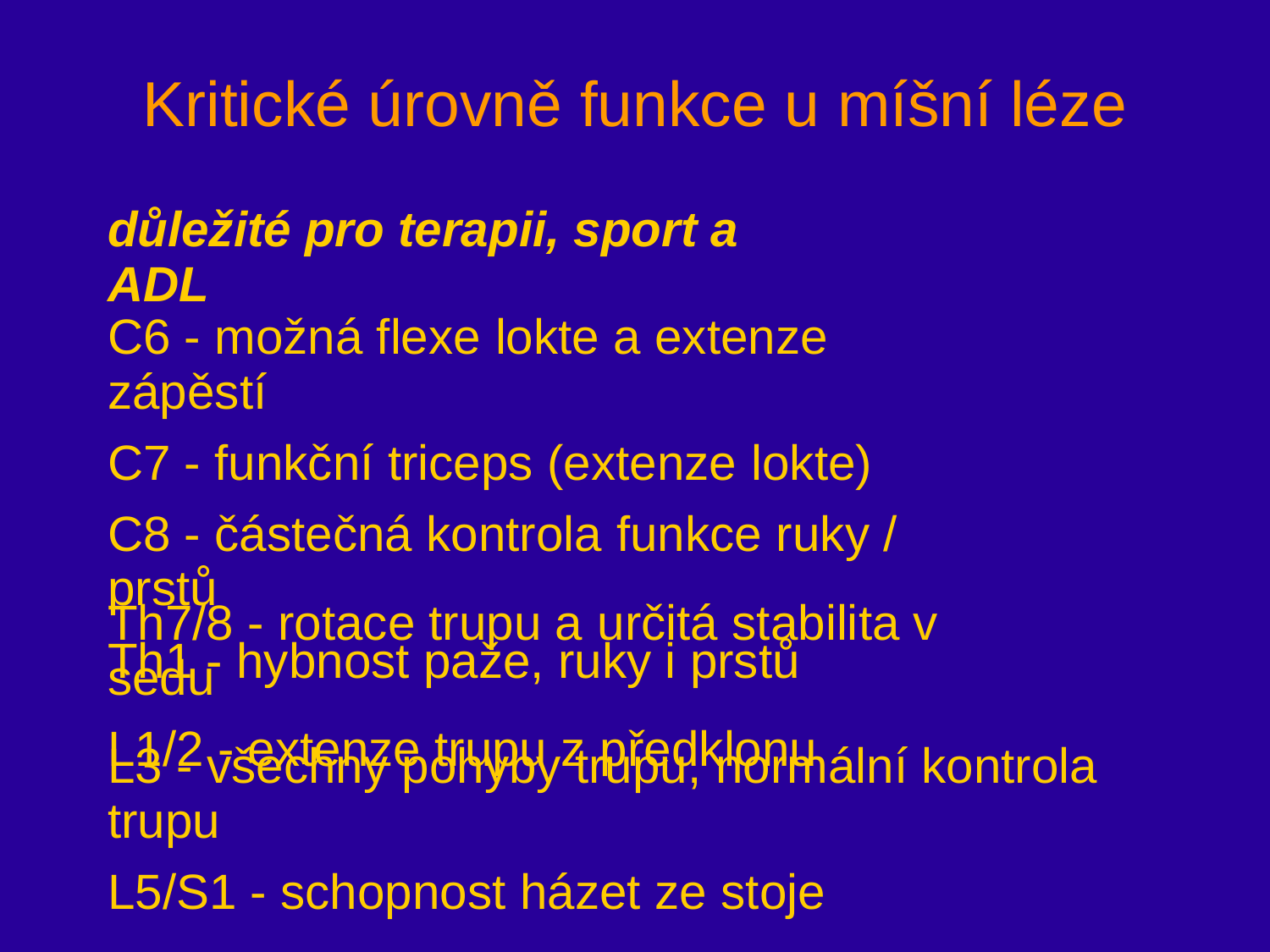

Kritické úrovně funkce u míšní léze
důležité pro terapii, sport a ADL
C6 - možná flexe lokte a extenze zápěstí
C7 - funkční triceps (extenze lokte)
C8 - částečná kontrola funkce ruky / prstů
Th1 - hybnost paže, ruky i prstů
Th7/8 - rotace trupu a určitá stabilita v sedu
L1/2 - extenze trupu z předklonu
L3 - všechny pohyby trupu, normální kontrola trupu
L5/S1 - schopnost házet ze stoje